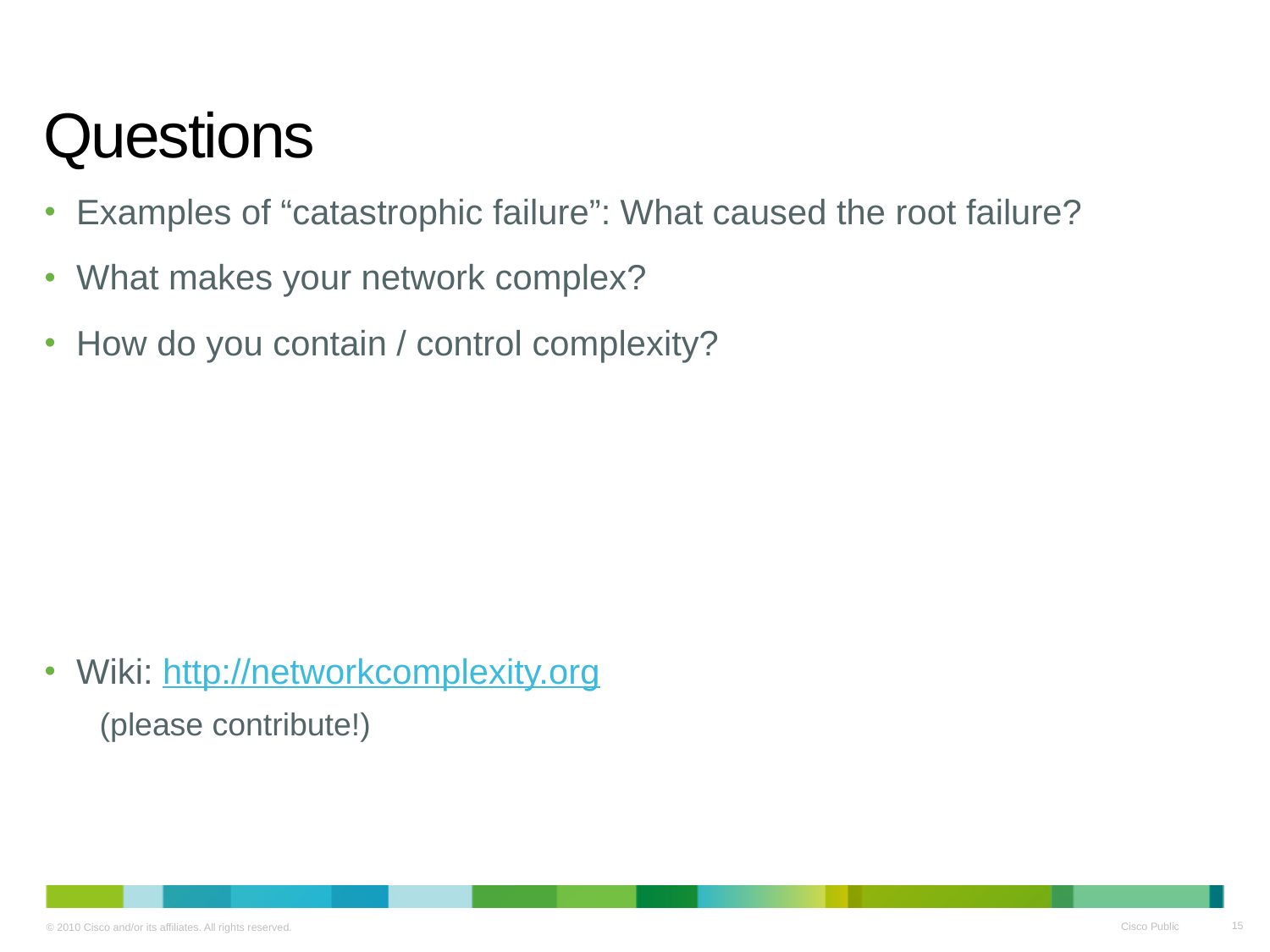

# Questions
Examples of “catastrophic failure”: What caused the root failure?
What makes your network complex?
How do you contain / control complexity?

Wiki: http://networkcomplexity.org
(please contribute!)